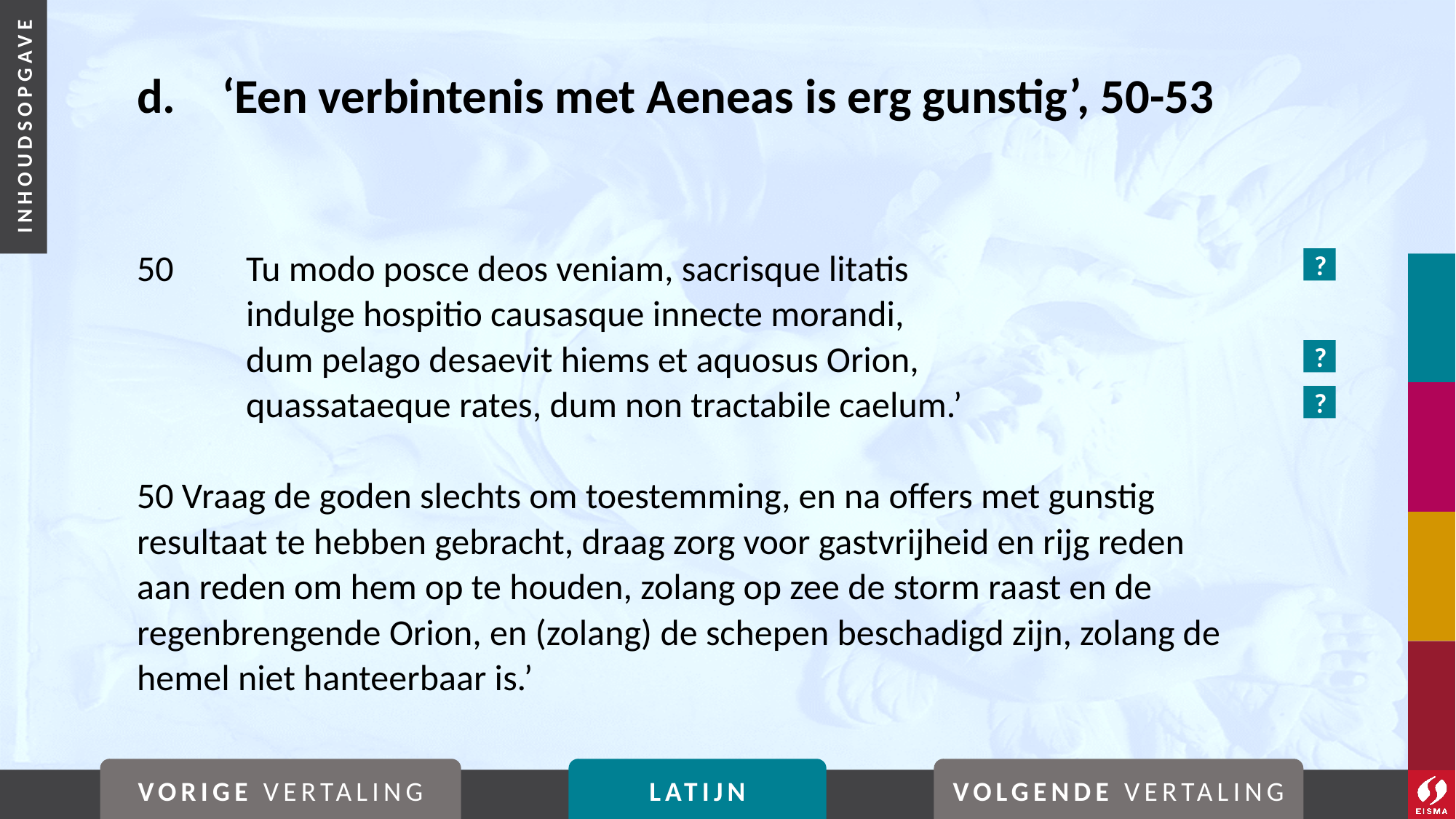

# d. 	‘Een verbintenis met Aeneas is erg gunstig’, 50-53

50	Tu modo posce deos veniam, sacrisque litatis
	indulge hospitio causasque innecte morandi,
	dum pelago desaevit hiems et aquosus Orion,
	quassataeque rates, dum non tractabile caelum.’

50 Vraag de goden slechts om toestemming, en na offers met gunstig resultaat te hebben gebracht, draag zorg voor gastvrijheid en rijg reden aan reden om hem op te houden, zolang op zee de storm raast en de regenbrengende Orion, en (zolang) de schepen beschadigd zijn, zolang de hemel niet hanteerbaar is.’
?
?
?
VORIGE VERTALING
LATIJN
VOLGENDE VERTALING